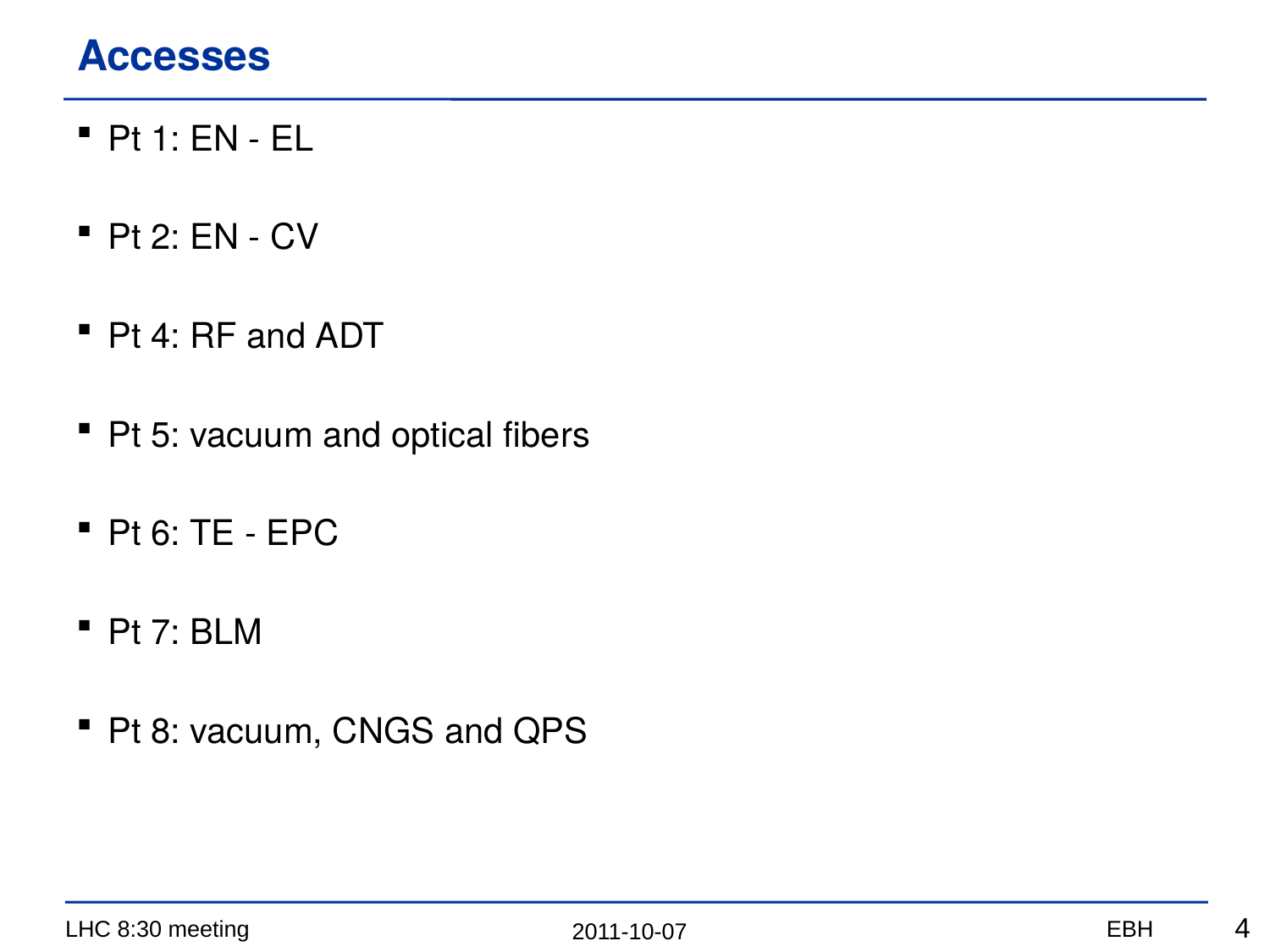

# Accesses
Pt 1: EN - EL

Pt 2: EN - CV

Pt 4: RF and ADT

Pt 5: vacuum and optical fibers

Pt 6: TE - EPC

Pt 7: BLM

Pt 8: vacuum, CNGS and QPS